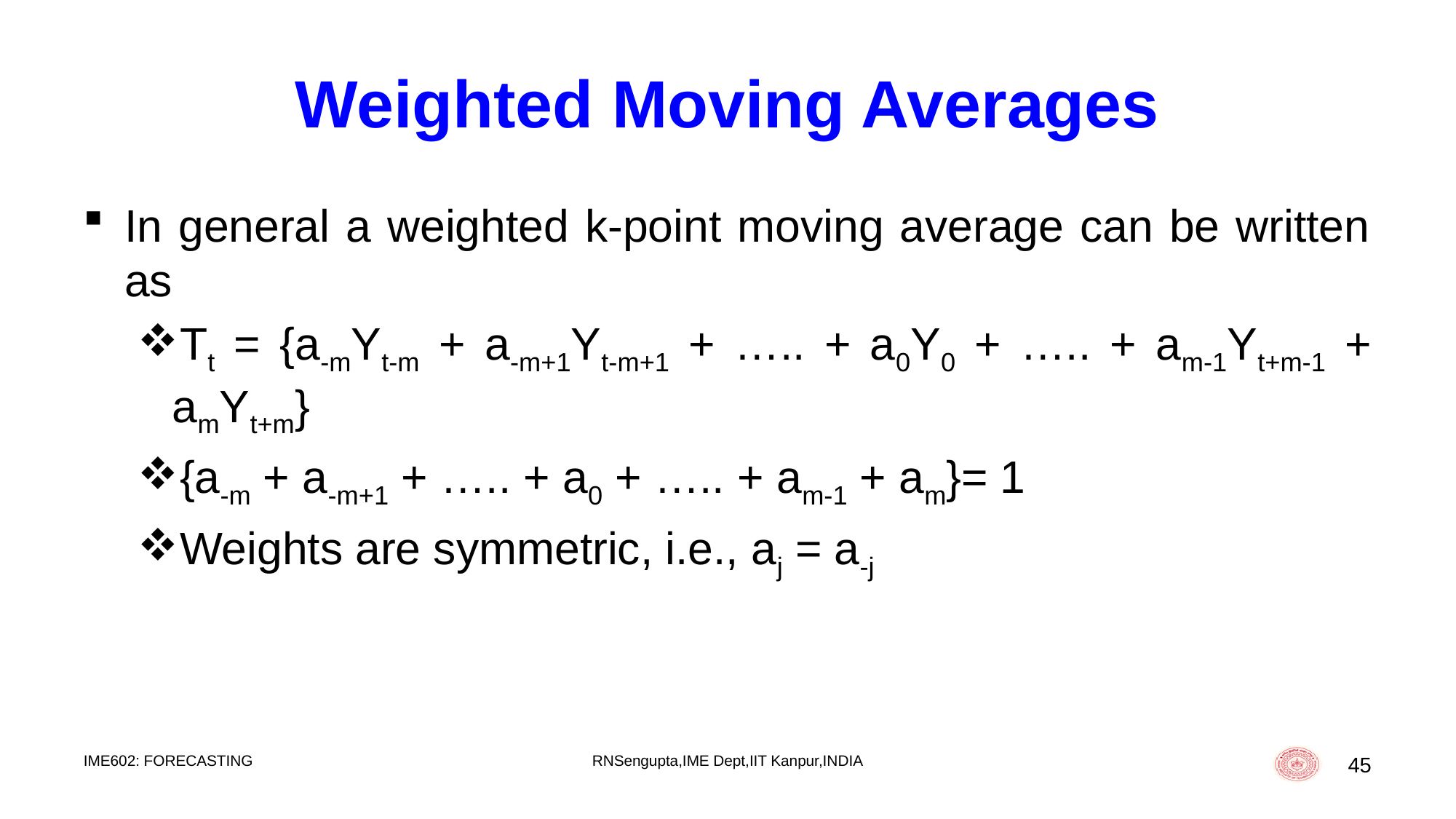

# Weighted Moving Averages
In general a weighted k-point moving average can be written as
Tt = {a-mYt-m + a-m+1Yt-m+1 + ….. + a0Y0 + ….. + am-1Yt+m-1 + amYt+m}
{a-m + a-m+1 + ….. + a0 + ….. + am-1 + am}= 1
Weights are symmetric, i.e., aj = a-j
IME602: FORECASTING
RNSengupta,IME Dept,IIT Kanpur,INDIA
45